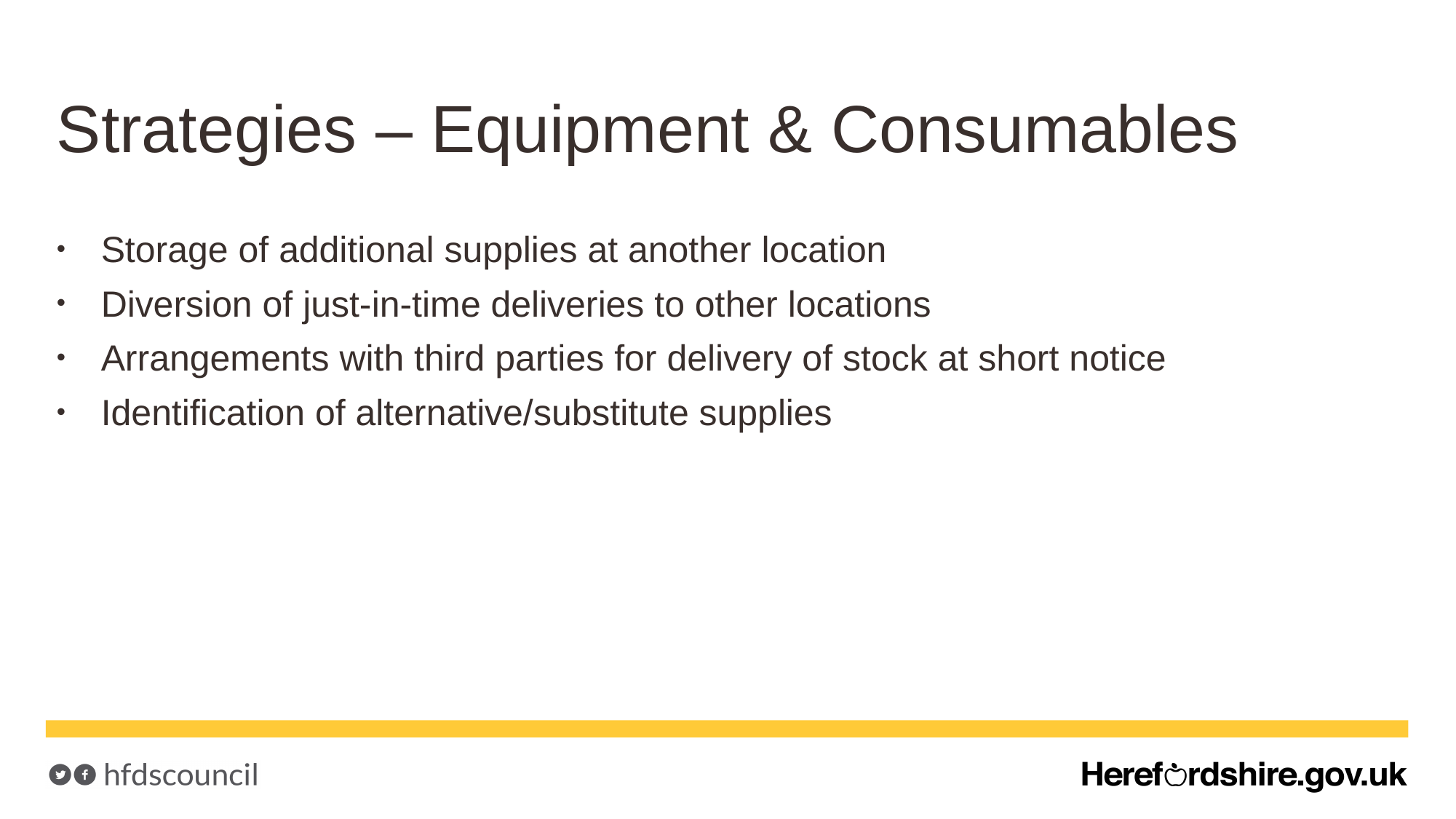

# Strategies – Equipment & Consumables
Storage of additional supplies at another location
Diversion of just-in-time deliveries to other locations
Arrangements with third parties for delivery of stock at short notice
Identification of alternative/substitute supplies